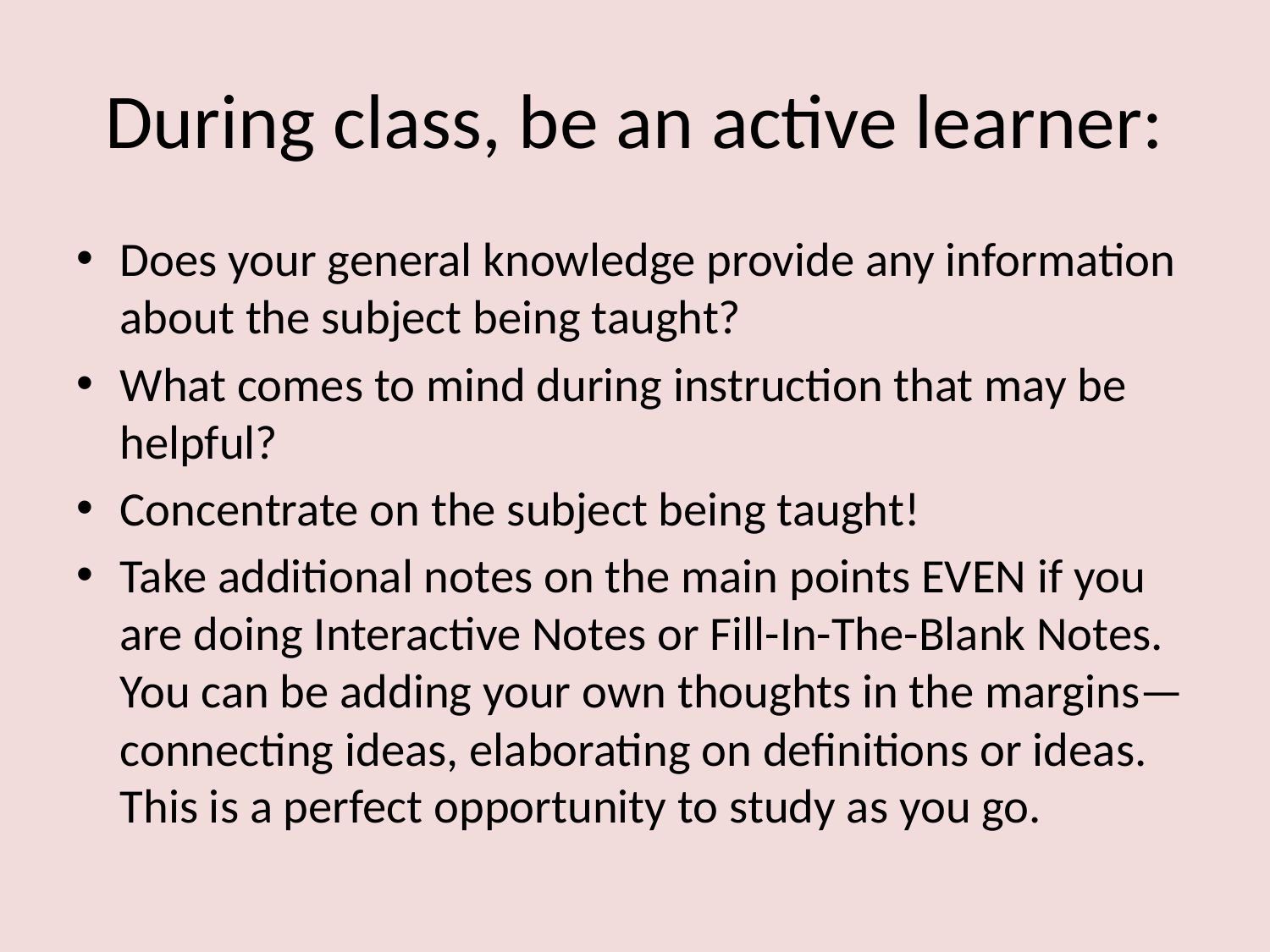

# During class, be an active learner:
Does your general knowledge provide any information about the subject being taught?
What comes to mind during instruction that may be helpful?
Concentrate on the subject being taught!
Take additional notes on the main points EVEN if you are doing Interactive Notes or Fill-In-The-Blank Notes.  You can be adding your own thoughts in the margins—connecting ideas, elaborating on definitions or ideas.  This is a perfect opportunity to study as you go.